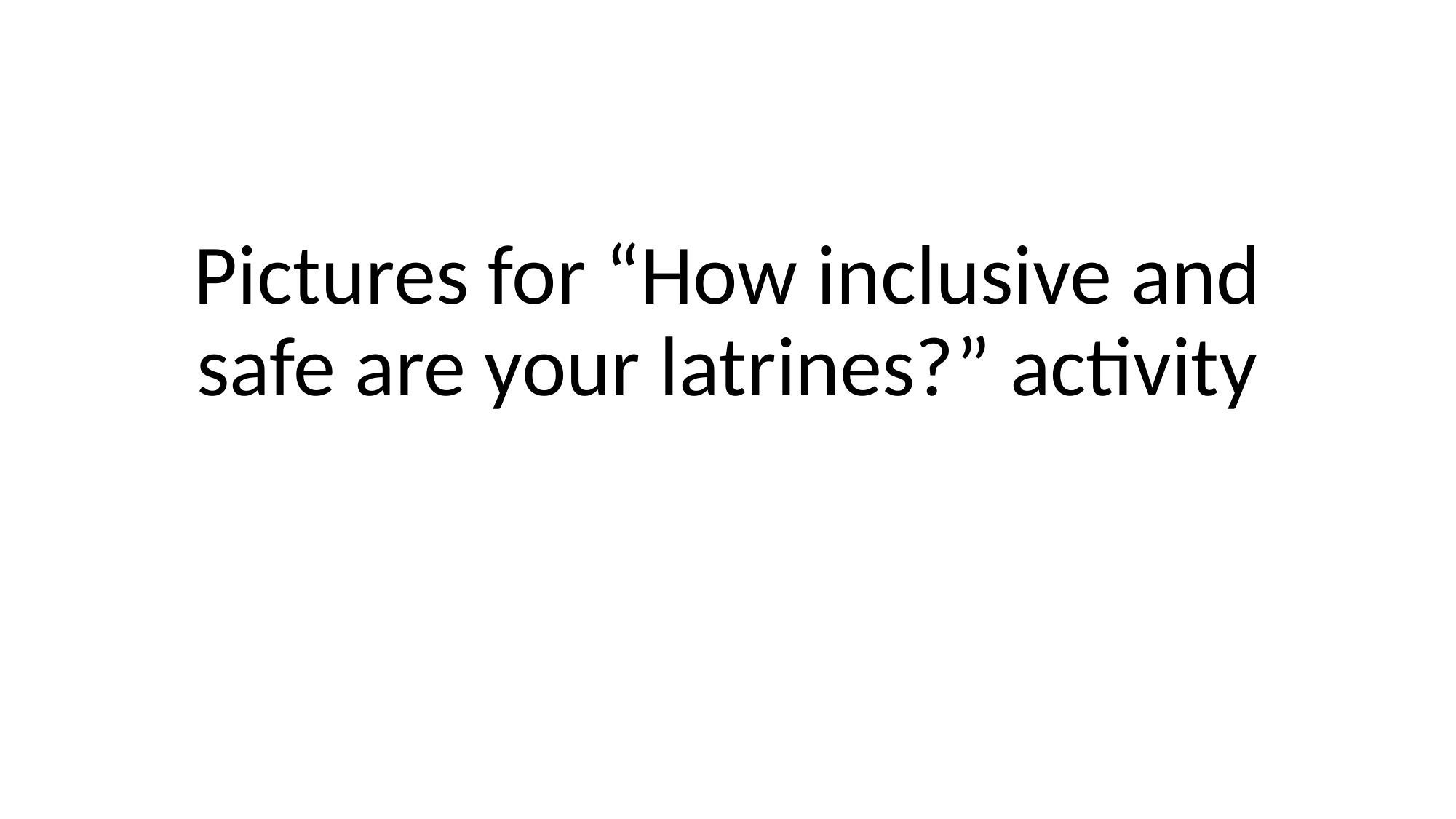

# Pictures for “How inclusive and safe are your latrines?” activity